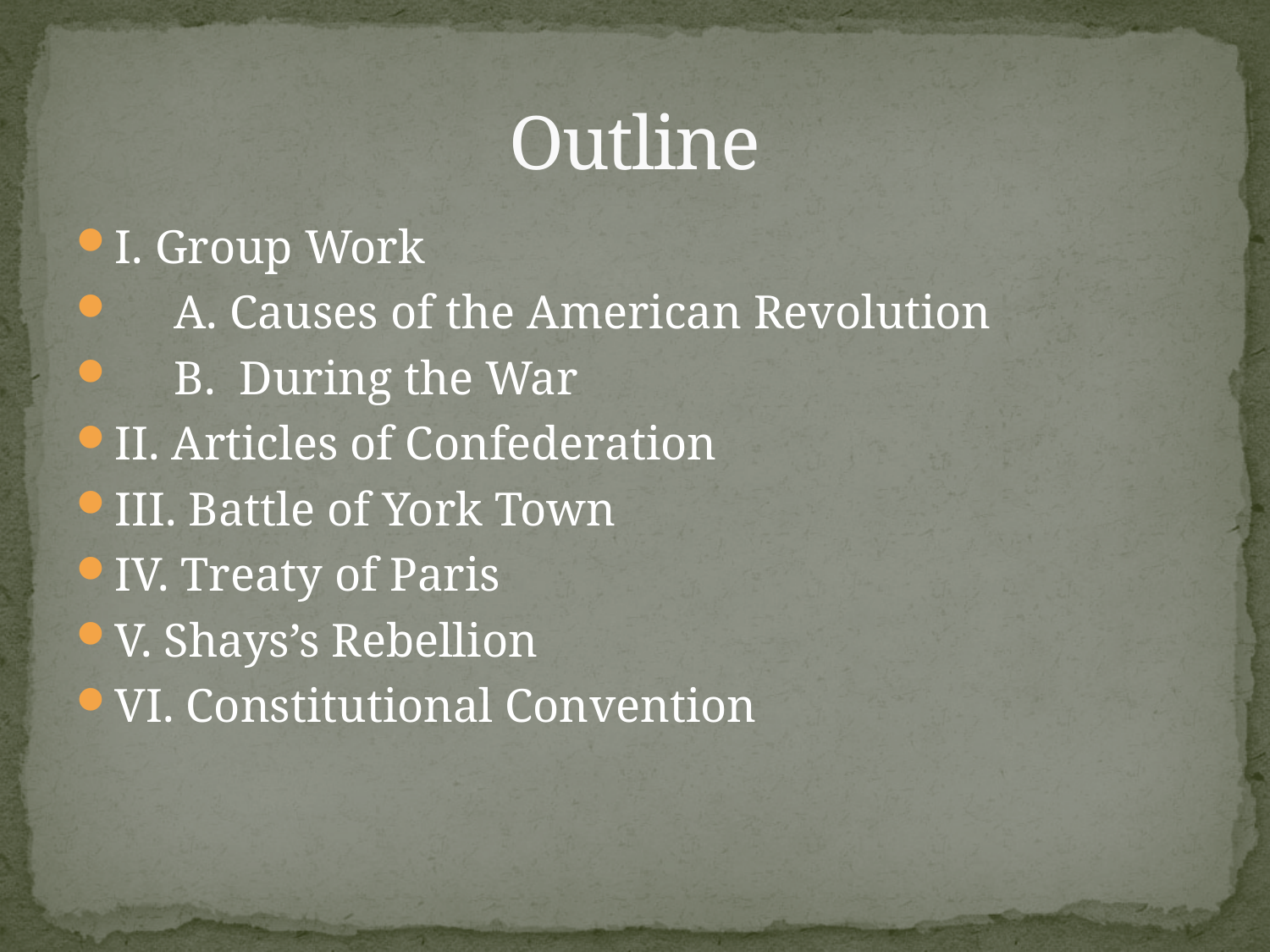

# Outline
I. Group Work
     A. Causes of the American Revolution
     B.  During the War
II. Articles of Confederation
III. Battle of York Town
IV. Treaty of Paris
V. Shays’s Rebellion
VI. Constitutional Convention